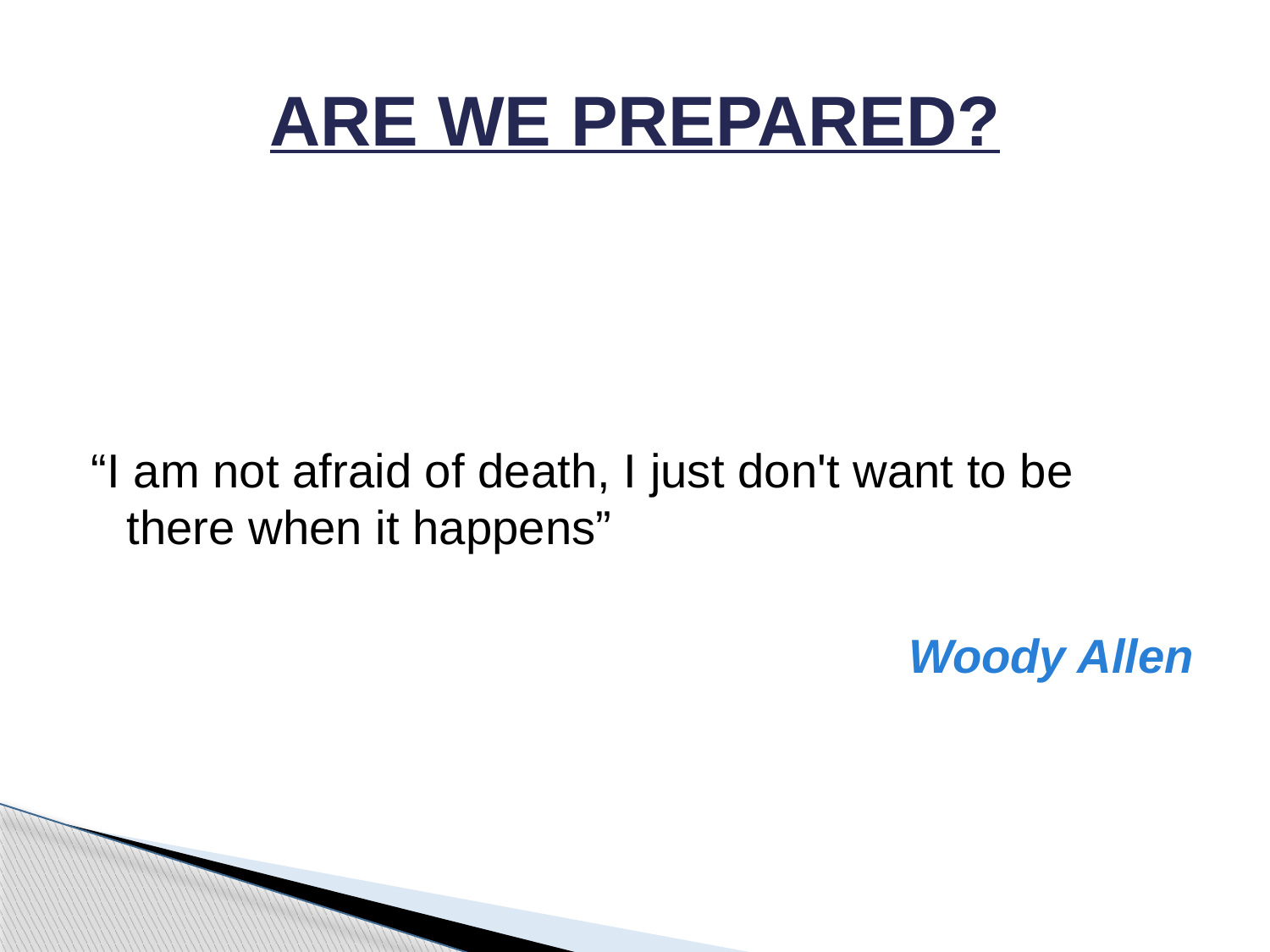

# ARE WE PREPARED?
“I am not afraid of death, I just don't want to be there when it happens”

					Woody Allen